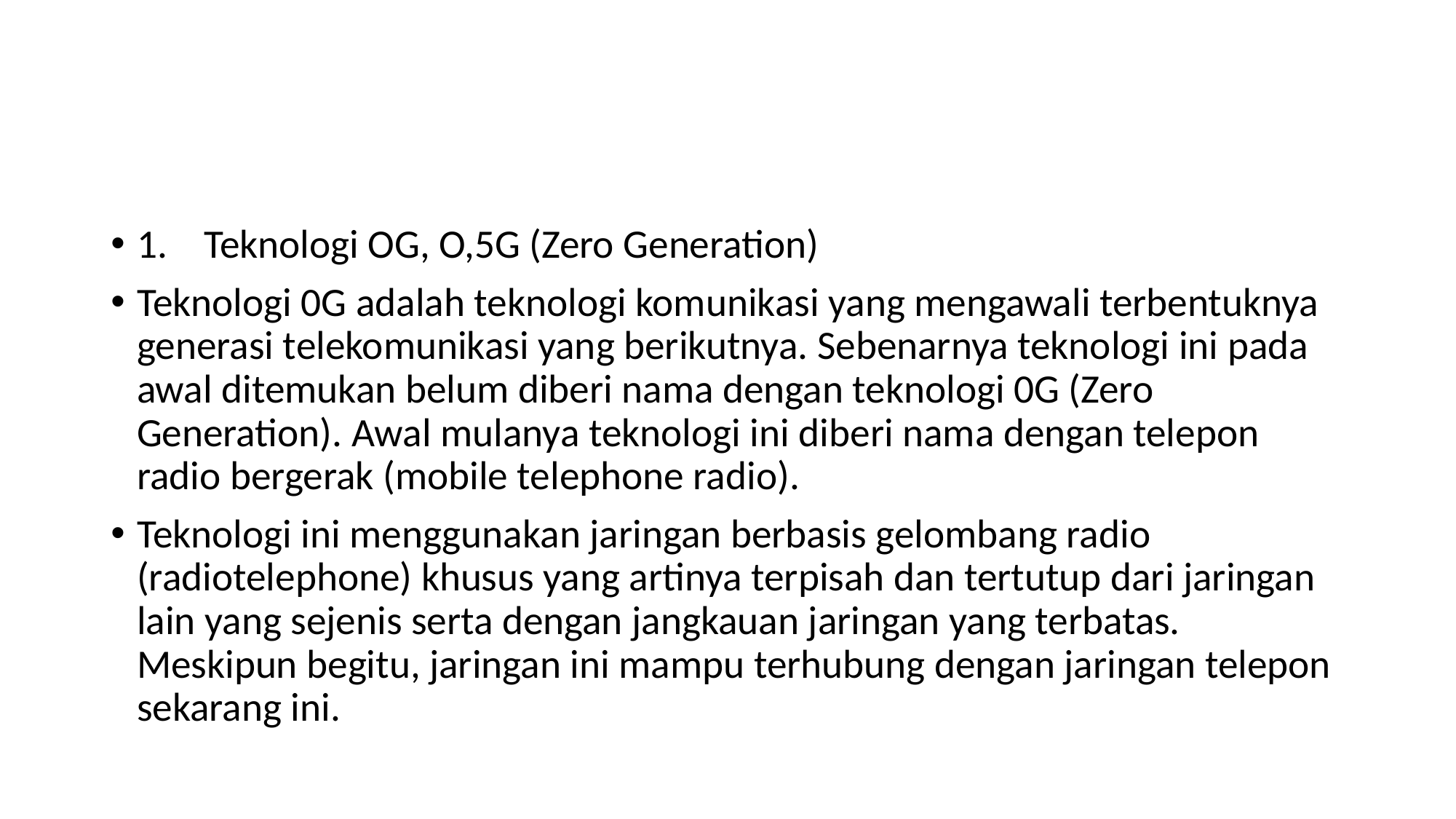

#
1.    Teknologi OG, O,5G (Zero Generation)
Teknologi 0G adalah teknologi komunikasi yang mengawali terbentuknya generasi telekomunikasi yang berikutnya. Sebenarnya teknologi ini pada awal ditemukan belum diberi nama dengan teknologi 0G (Zero Generation). Awal mulanya teknologi ini diberi nama dengan telepon radio bergerak (mobile telephone radio).
Teknologi ini menggunakan jaringan berbasis gelombang radio (radiotelephone) khusus yang artinya terpisah dan tertutup dari jaringan lain yang sejenis serta dengan jangkauan jaringan yang terbatas. Meskipun begitu, jaringan ini mampu terhubung dengan jaringan telepon sekarang ini.